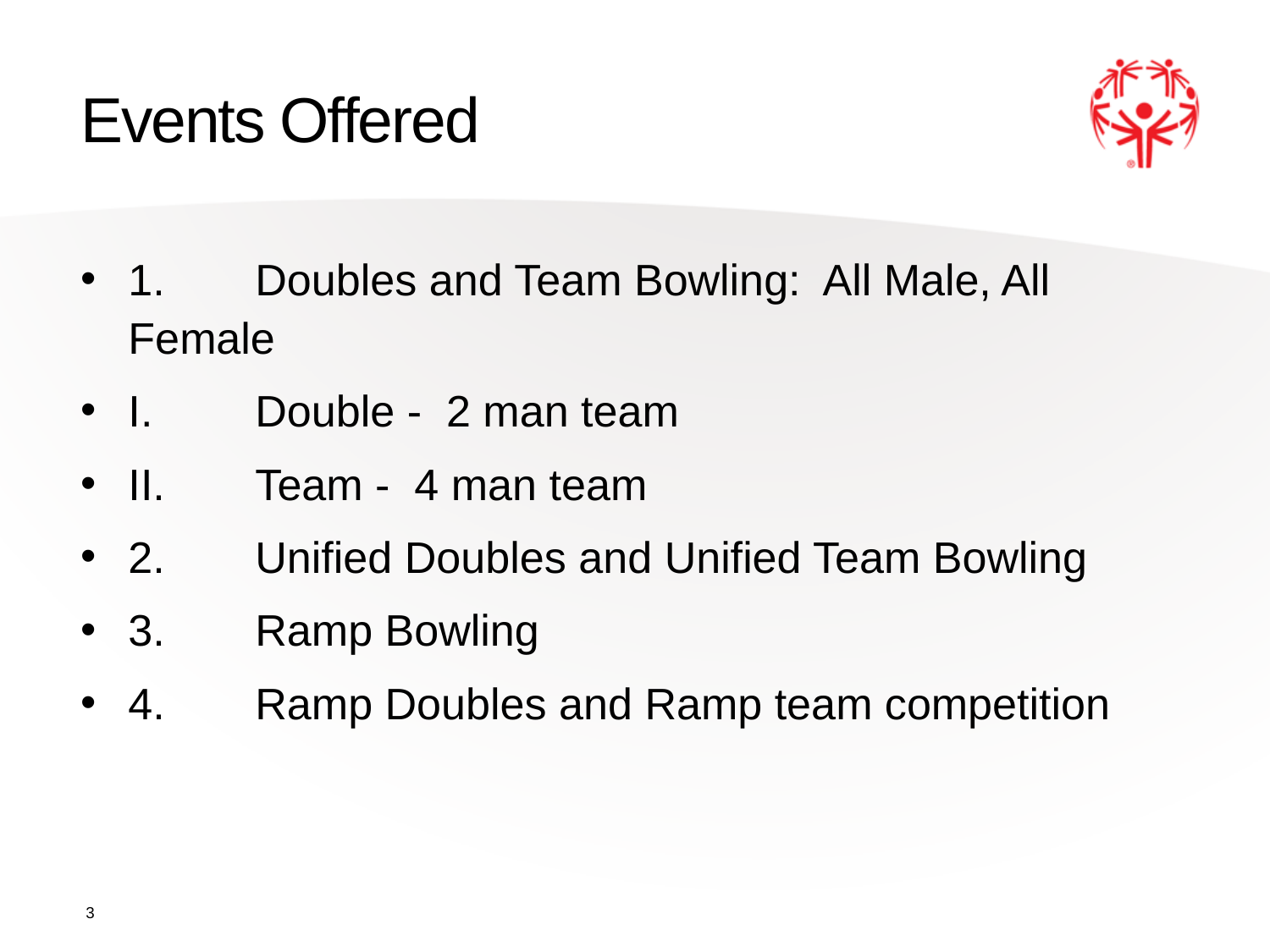

# Events Offered
1.	Doubles and Team Bowling:  All Male, All Female
I.	Double -  2 man team
II.	Team -  4 man team
2.	Unified Doubles and Unified Team Bowling
3.	Ramp Bowling
4.	Ramp Doubles and Ramp team competition

3